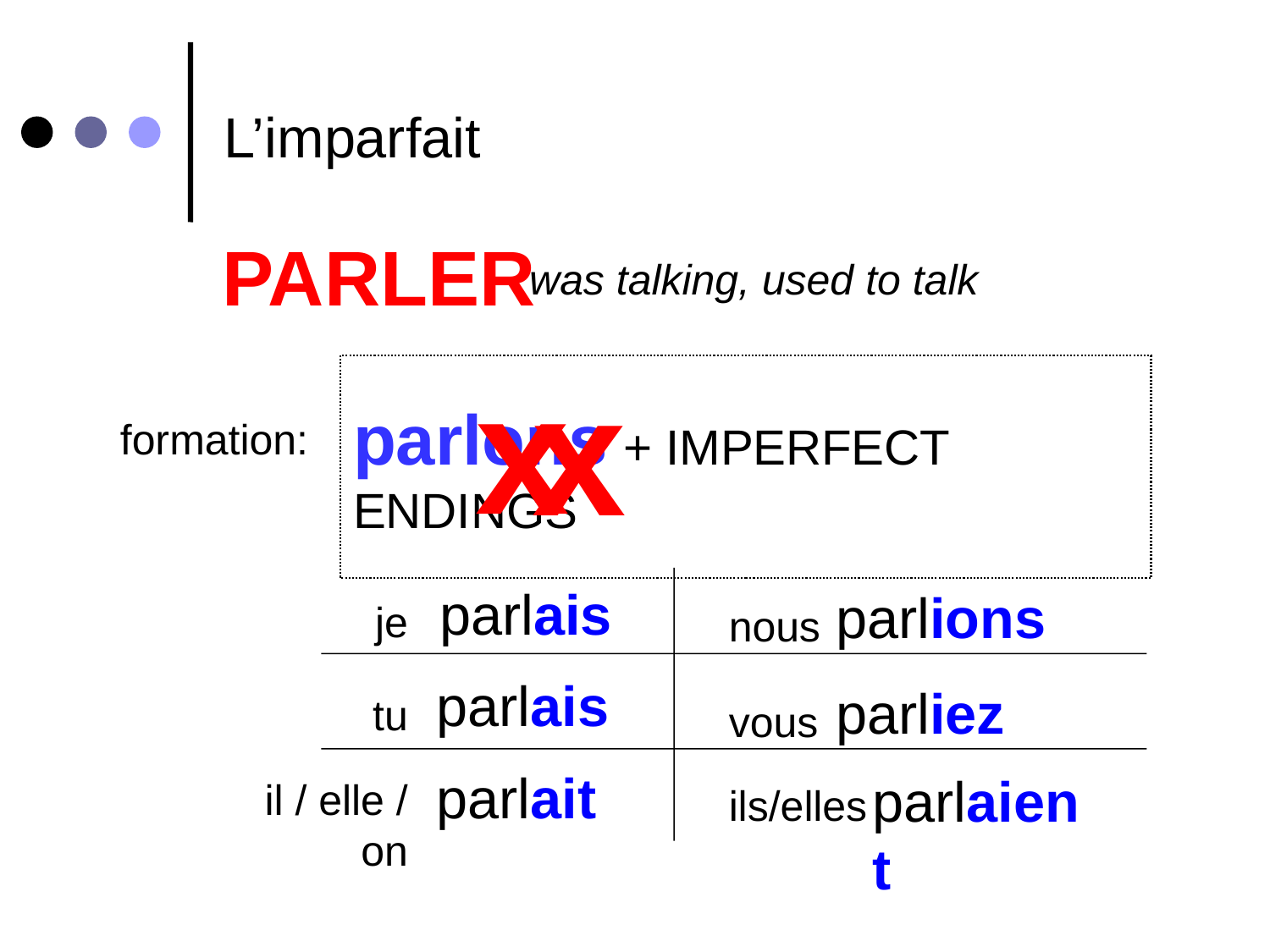

L’imparfait
PARLER
was talking, used to talk
x
x

parlons + IMPERFECT ENDINGS

formation:

parlais
parlions
je
nous

parlais
parliez
tu
vous

parlait
parlaient
il / elle / on
ils/elles